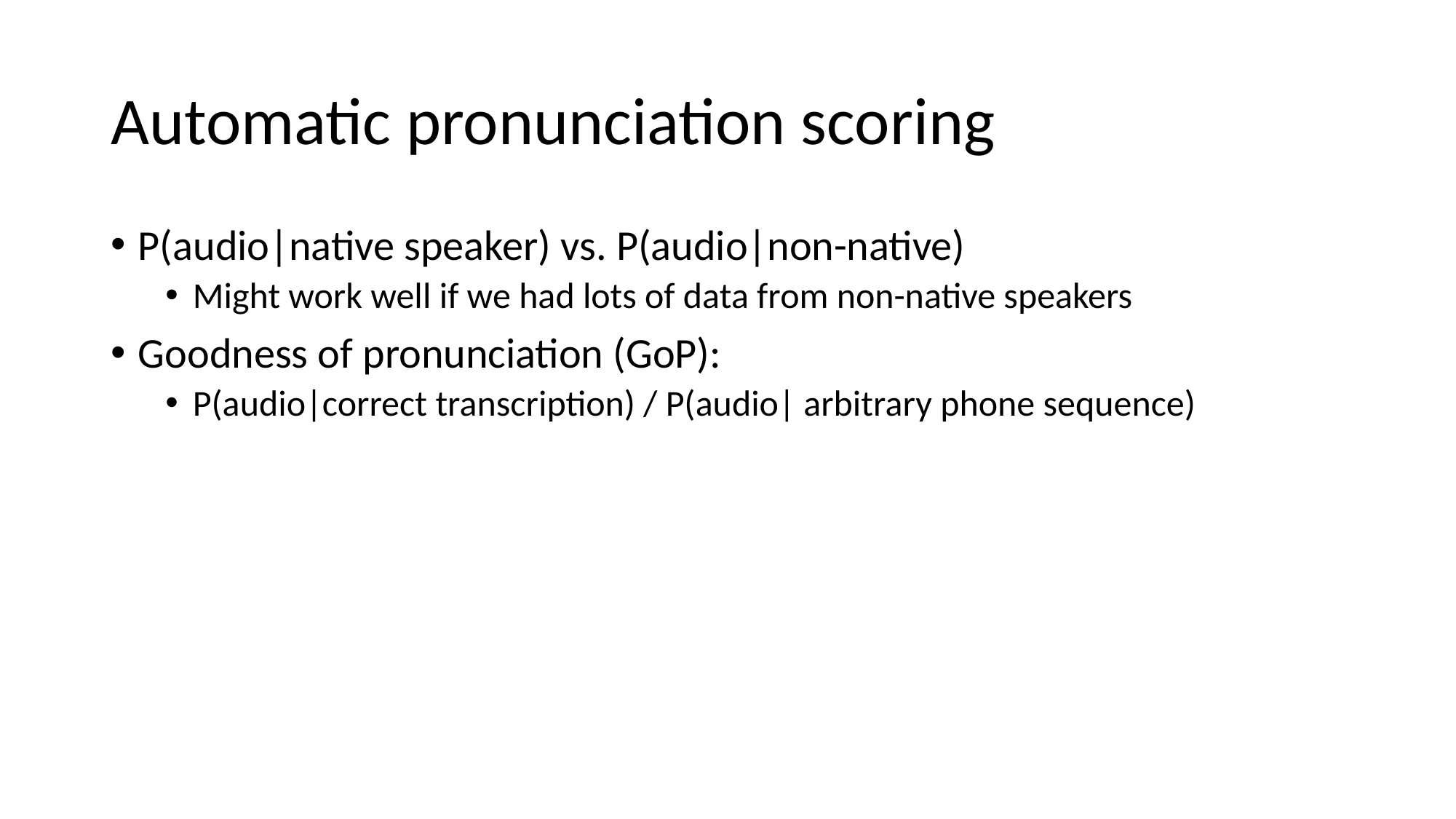

# Automatic pronunciation scoring
P(audio|native speaker) vs. P(audio|non-native)
Might work well if we had lots of data from non-native speakers
Goodness of pronunciation (GoP):
P(audio|correct transcription) / P(audio| arbitrary phone sequence)